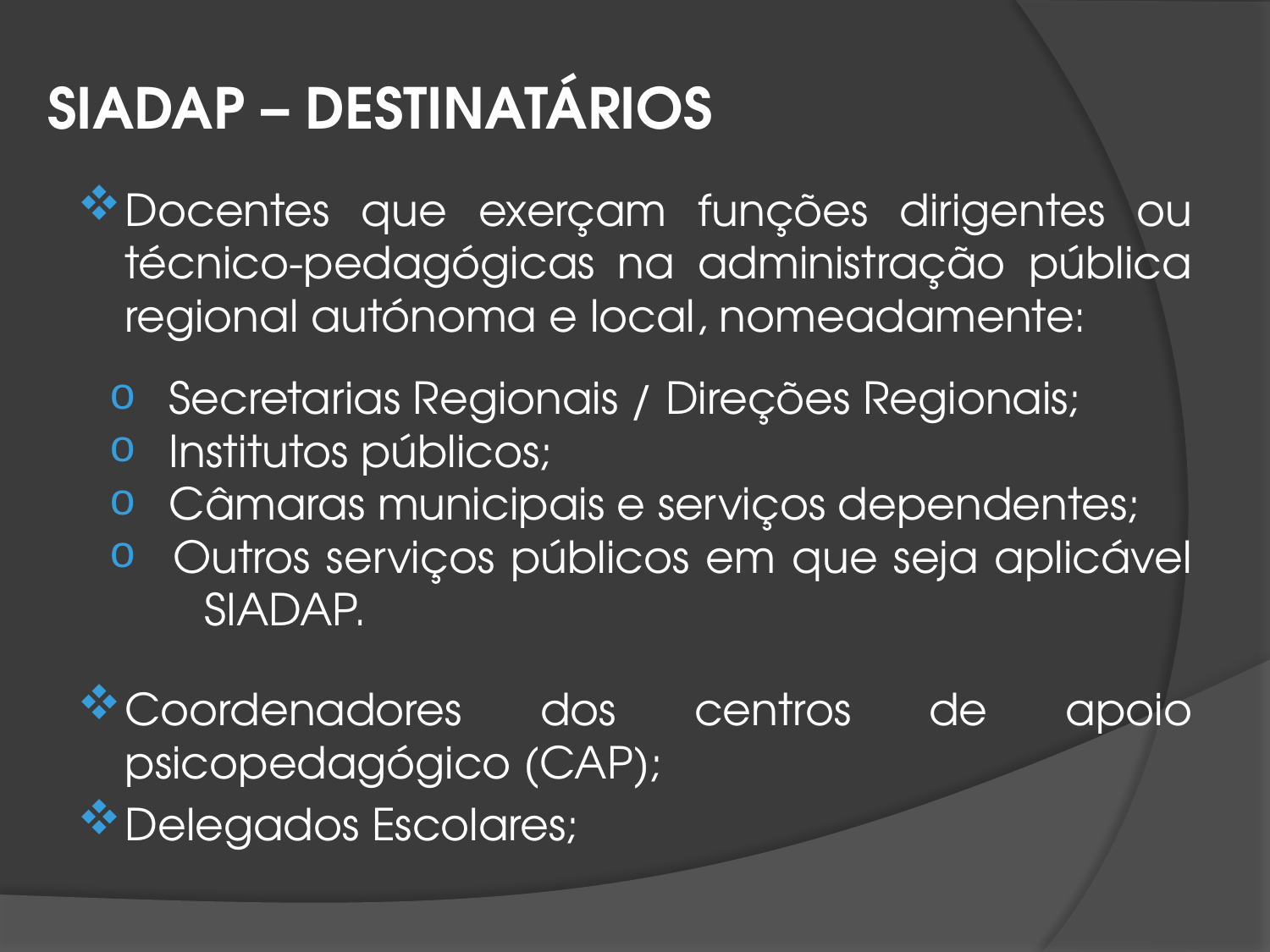

SIADAP – DESTINATÁRIOS
Docentes que exerçam funções dirigentes ou técnico-pedagógicas na administração pública regional autónoma e local, nomeadamente:

 Secretarias Regionais / Direções Regionais;
 Institutos públicos;
 Câmaras municipais e serviços dependentes;
 Outros serviços públicos em que seja aplicável SIADAP.

Coordenadores dos centros de apoio psicopedagógico (CAP);
Delegados Escolares;